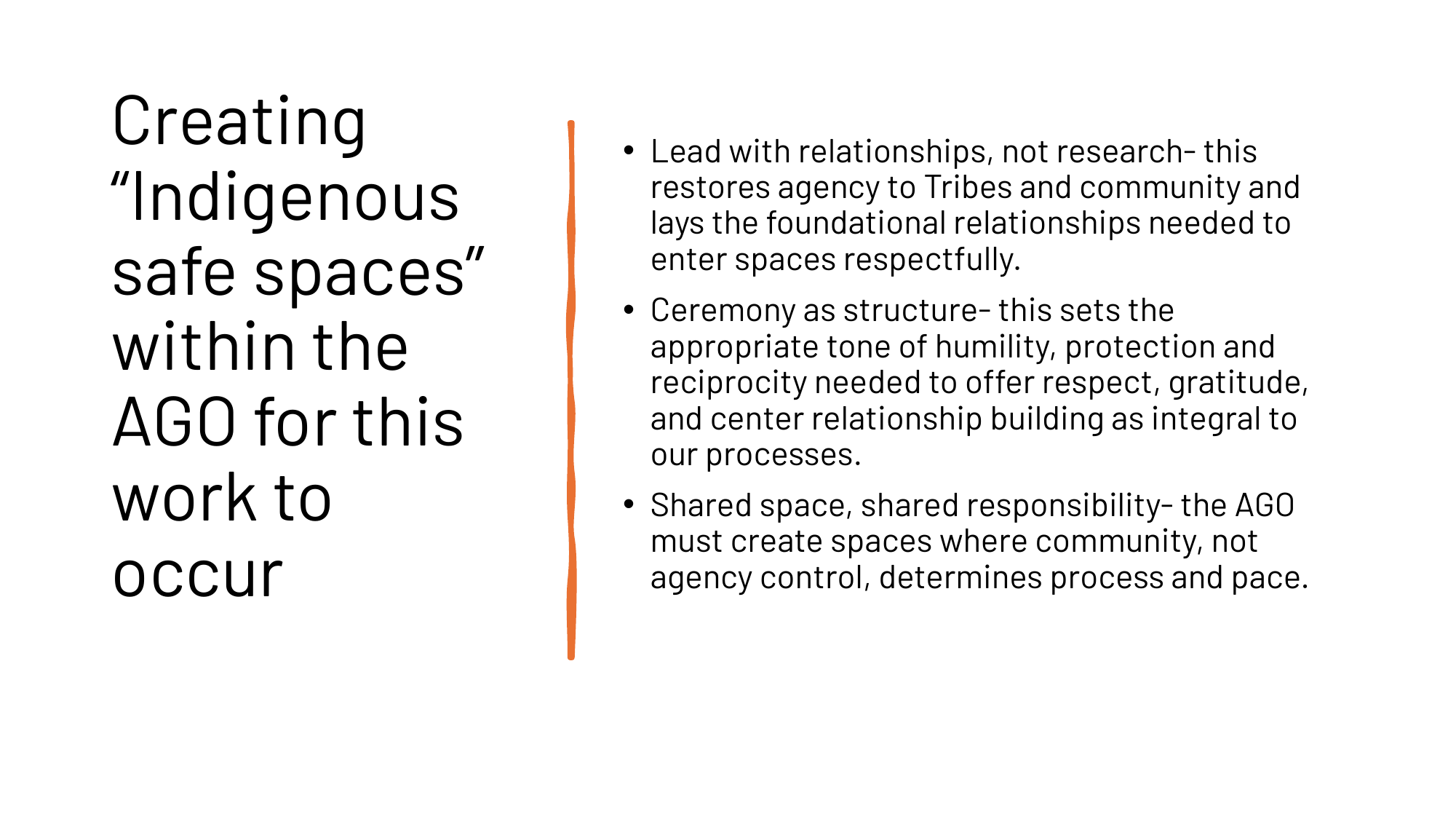

# Creating “Indigenous safe spaces” within the AGO for this work to occur
Lead with relationships, not research- this restores agency to Tribes and community and lays the foundational relationships needed to enter spaces respectfully.
Ceremony as structure- this sets the appropriate tone of humility, protection and reciprocity needed to offer respect, gratitude, and center relationship building as integral to our processes.
Shared space, shared responsibility- the AGO must create spaces where community, not agency control, determines process and pace.